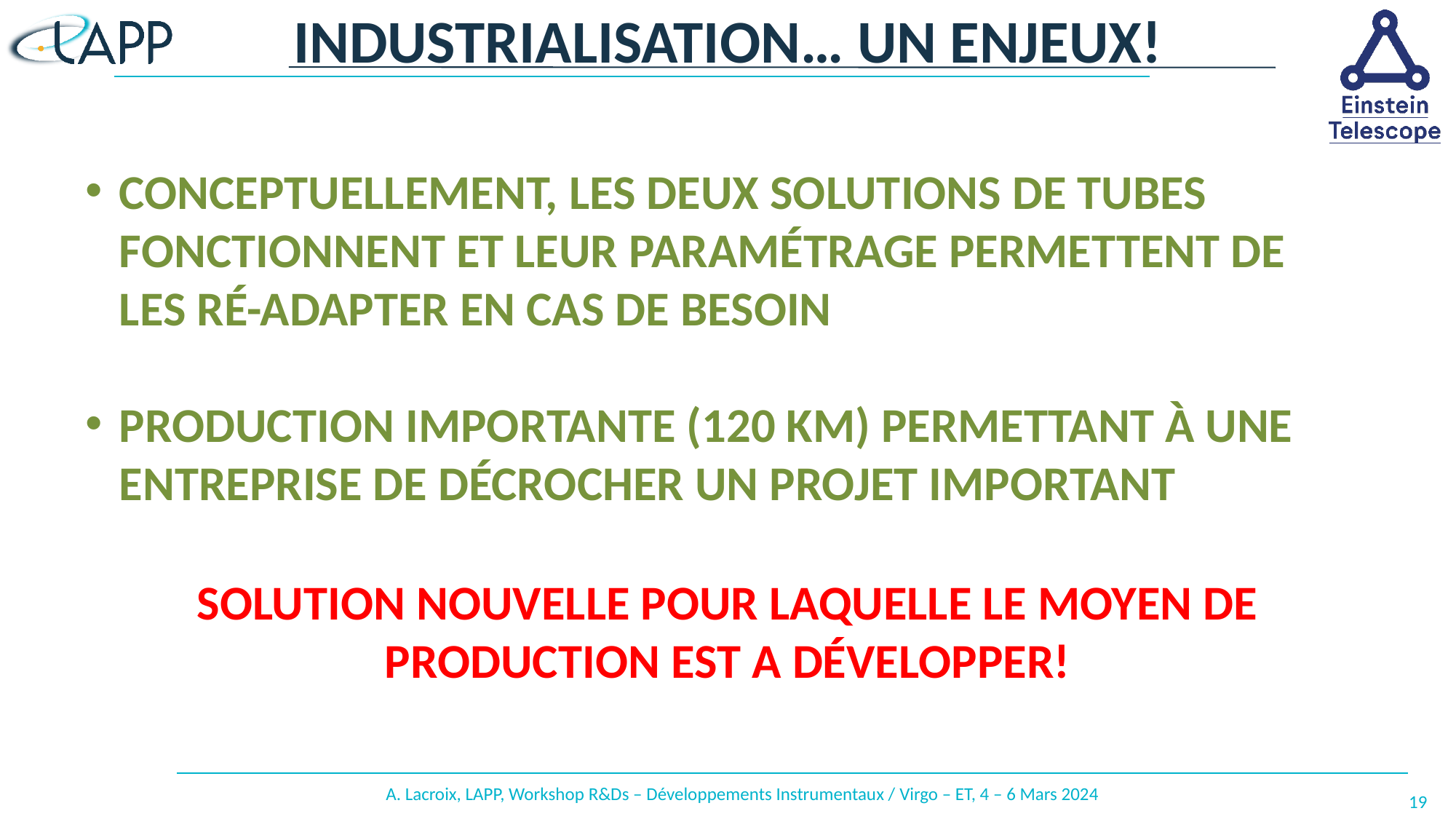

# Industrialisation… Un enjeux!
Conceptuellement, les deux solutions de tubes fonctionnent et leur paramétrage permettent de les ré-adapter en cas de besoin

Production importante (120 km) permettant à une entreprise de décrocher un projet important
Solution nouvelle pour laquelle le moyen de production est a développer!
A. Lacroix, LAPP, Workshop R&Ds – Développements Instrumentaux / Virgo – ET, 4 – 6 Mars 2024

19